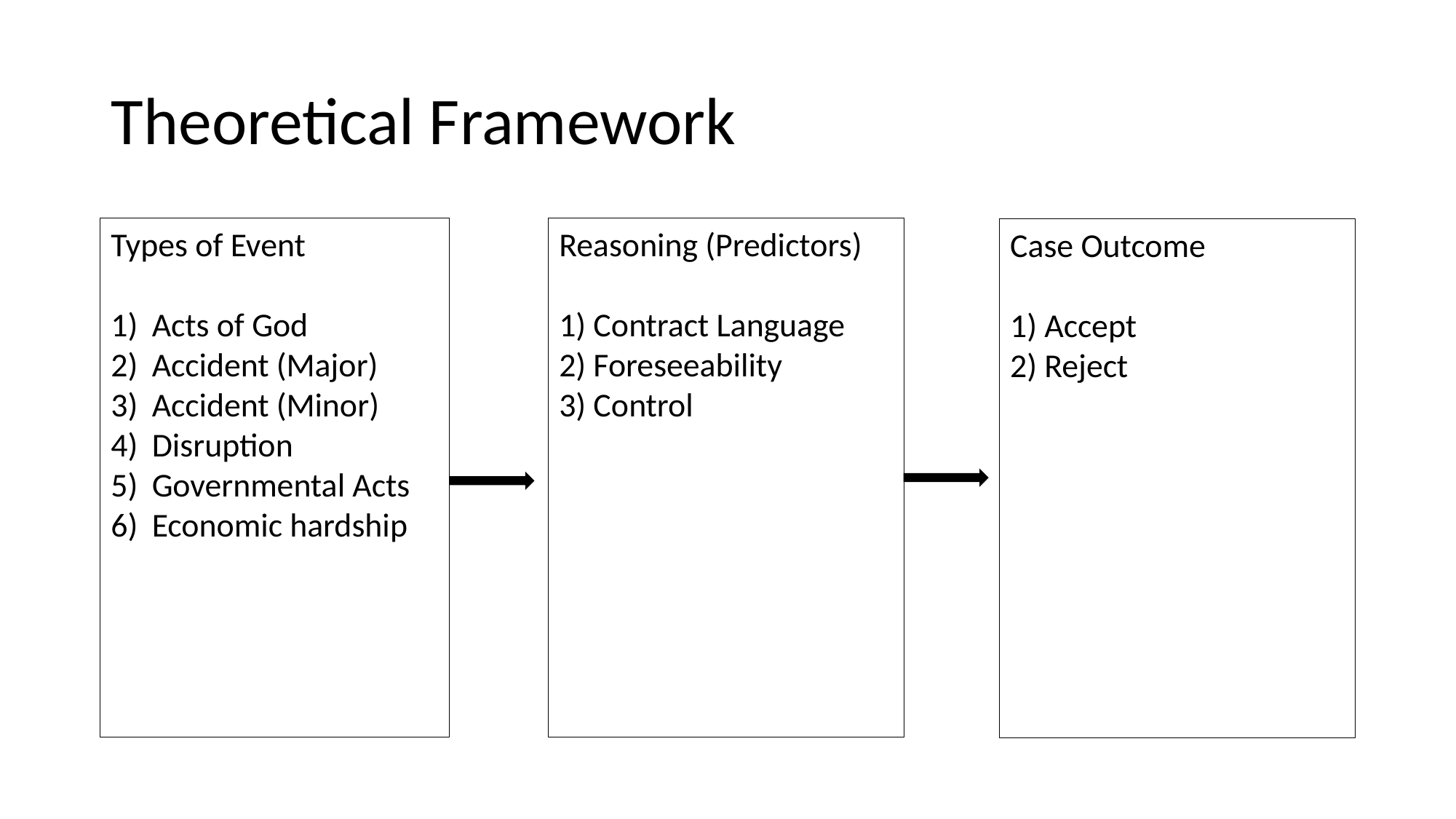

# Theoretical Framework
Types of Event

Acts of God
Accident (Major)
Accident (Minor)
Disruption
Governmental Acts
Economic hardship
Reasoning (Predictors)

1) Contract Language
2) Foreseeability
3) Control

Case Outcome

1) Accept
2) Reject